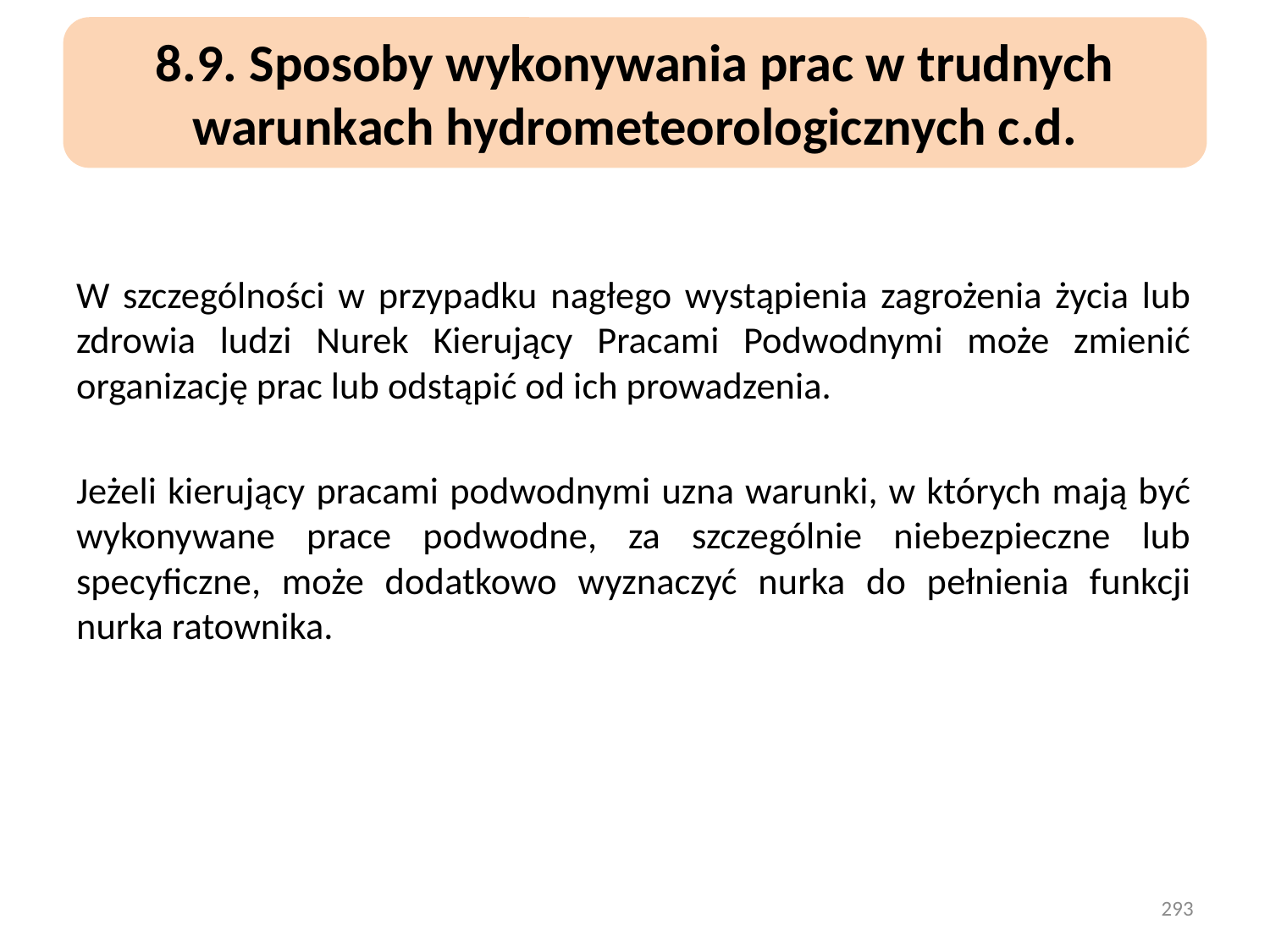

8.9. Sposoby wykonywania prac w trudnych warunkach hydrometeorologicznych c.d.

W szczególności w przypadku nagłego wystąpienia zagrożenia życia lub zdrowia ludzi Nurek Kierujący Pracami Podwodnymi może zmienić organizację prac lub odstąpić od ich prowadzenia.

Jeżeli kierujący pracami podwodnymi uzna warunki, w których mają być wykonywane prace podwodne, za szczególnie niebezpieczne lub specyficzne, może dodatkowo wyznaczyć nurka do pełnienia funkcji nurka ratownika.

293